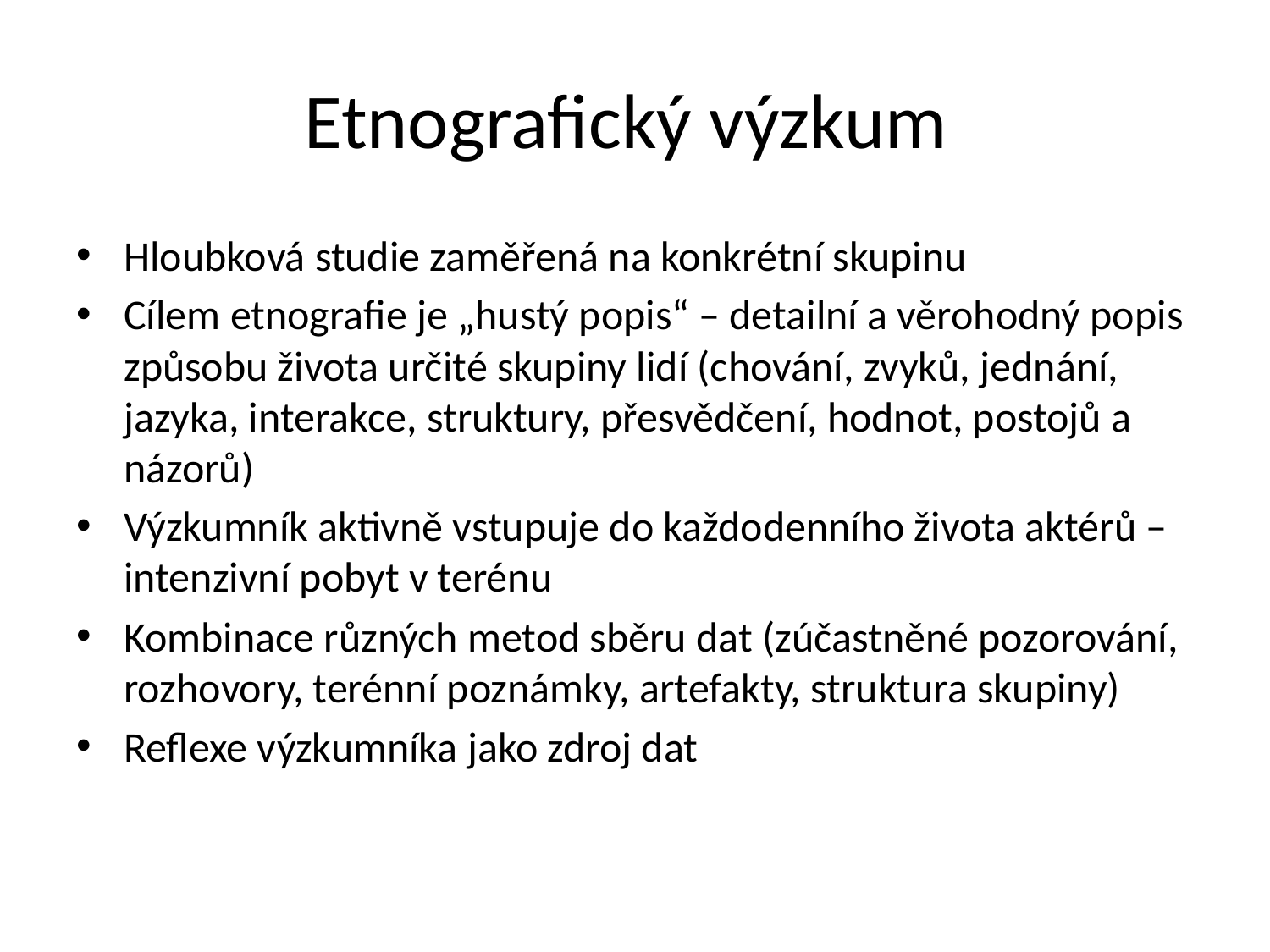

# Etnografický výzkum
Hloubková studie zaměřená na konkrétní skupinu
Cílem etnografie je „hustý popis“ – detailní a věrohodný popis způsobu života určité skupiny lidí (chování, zvyků, jednání, jazyka, interakce, struktury, přesvědčení, hodnot, postojů a názorů)
Výzkumník aktivně vstupuje do každodenního života aktérů – intenzivní pobyt v terénu
Kombinace různých metod sběru dat (zúčastněné pozorování, rozhovory, terénní poznámky, artefakty, struktura skupiny)
Reflexe výzkumníka jako zdroj dat